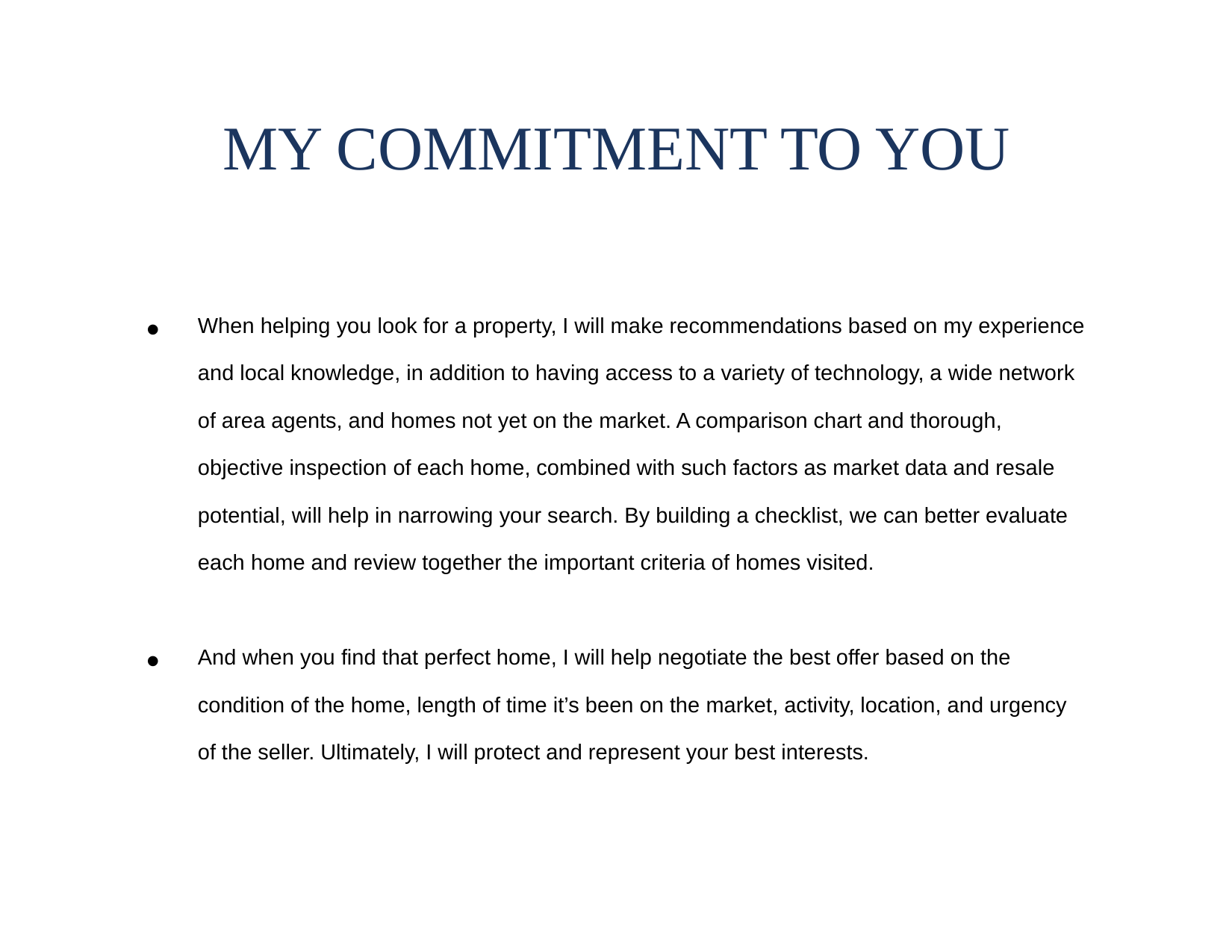

MY COMMITMENT TO YOU
When helping you look for a property, I will make recommendations based on my experience and local knowledge, in addition to having access to a variety of technology, a wide network of area agents, and homes not yet on the market. A comparison chart and thorough, objective inspection of each home, combined with such factors as market data and resale potential, will help in narrowing your search. By building a checklist, we can better evaluate each home and review together the important criteria of homes visited.

And when you find that perfect home, I will help negotiate the best offer based on the condition of the home, length of time it’s been on the market, activity, location, and urgency of the seller. Ultimately, I will protect and represent your best interests.